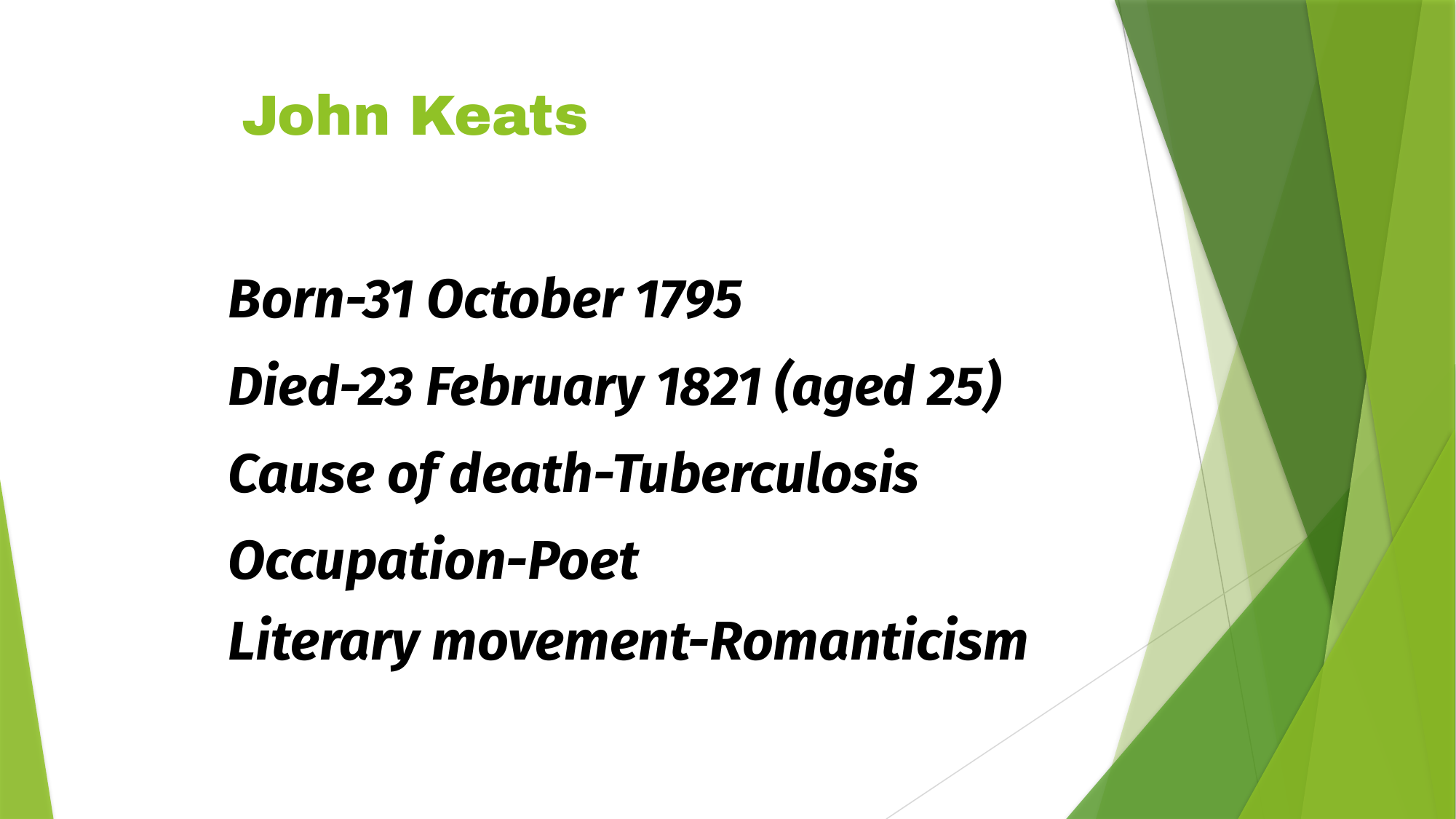

# John Keats
Born-31 October 1795
Died-23 February 1821 (aged 25)
Cause of death-Tuberculosis
Occupation-Poet
Literary movement-Romanticism